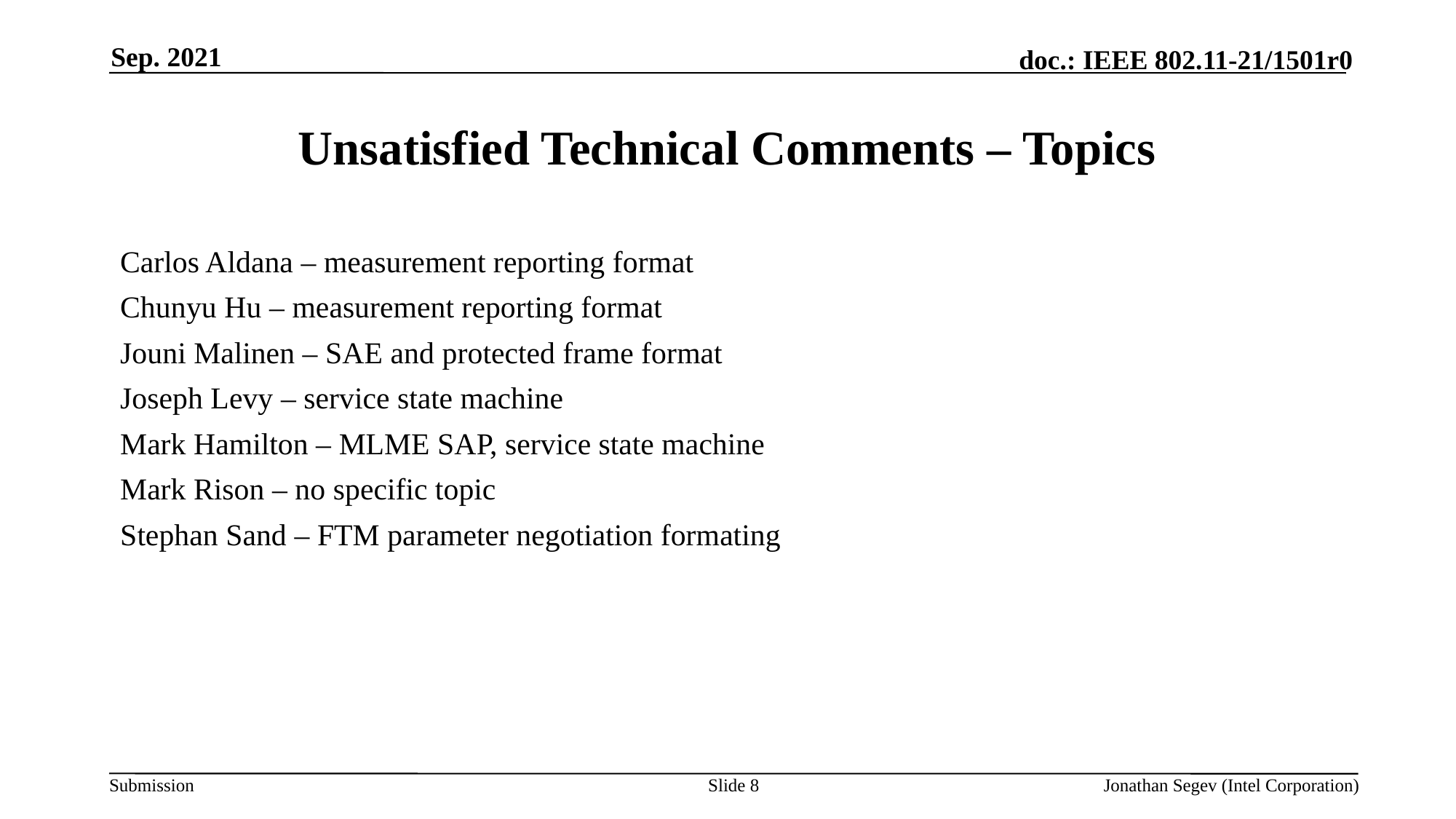

Sep. 2021
# Unsatisfied Technical Comments – Topics
Carlos Aldana – measurement reporting format
Chunyu Hu – measurement reporting format
Jouni Malinen – SAE and protected frame format
Joseph Levy – service state machine
Mark Hamilton – MLME SAP, service state machine
Mark Rison – no specific topic
Stephan Sand – FTM parameter negotiation formating

Slide 8
Jonathan Segev (Intel Corporation)